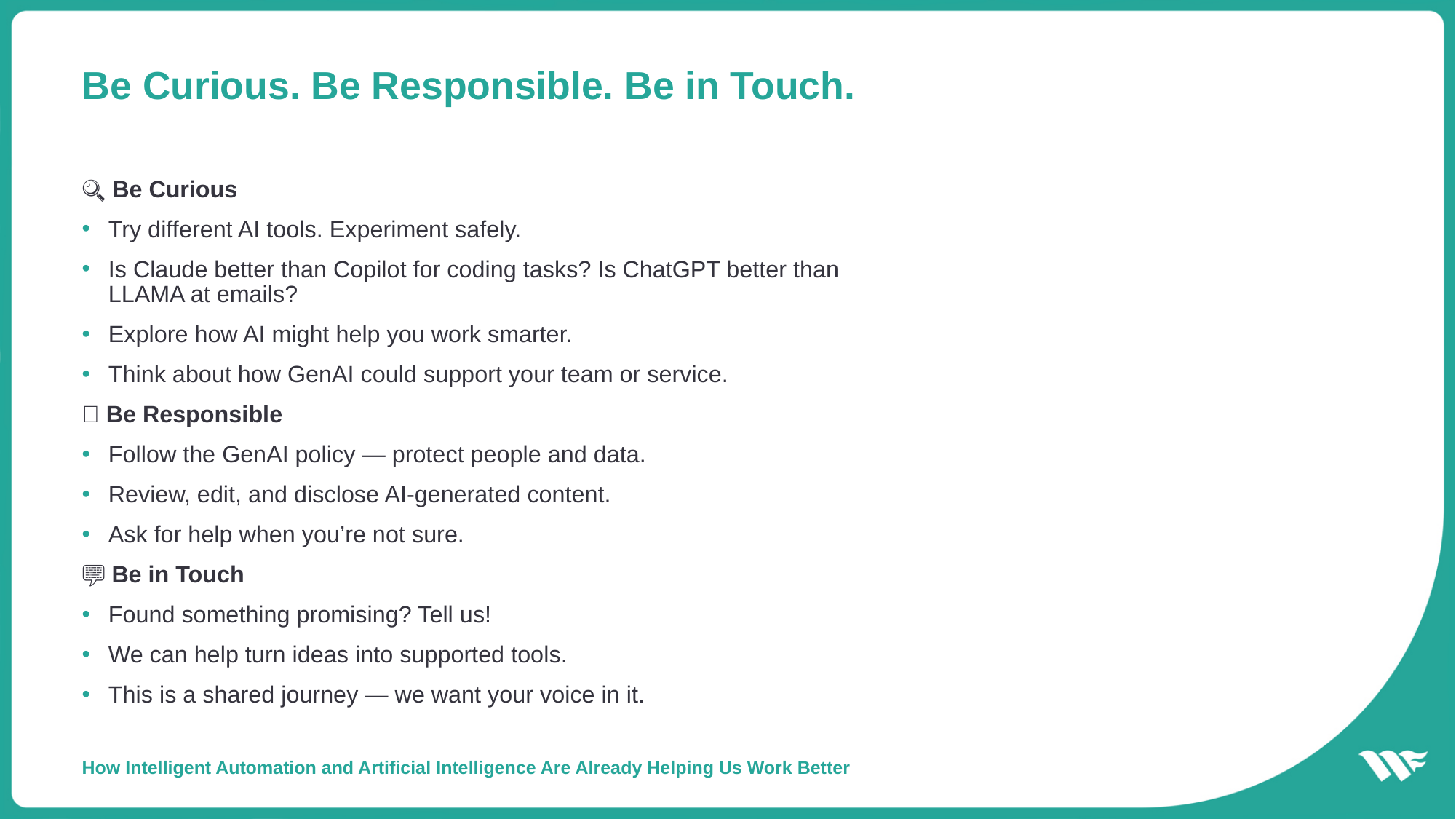

# Be Curious. Be Responsible. Be in Touch.
🔍 Be Curious
Try different AI tools. Experiment safely.
Is Claude better than Copilot for coding tasks? Is ChatGPT better than LLAMA at emails?
Explore how AI might help you work smarter.
Think about how GenAI could support your team or service.
🧭 Be Responsible
Follow the GenAI policy — protect people and data.
Review, edit, and disclose AI-generated content.
Ask for help when you’re not sure.
💬 Be in Touch
Found something promising? Tell us!
We can help turn ideas into supported tools.
This is a shared journey — we want your voice in it.

How Intelligent Automation and Artificial Intelligence Are Already Helping Us Work Better